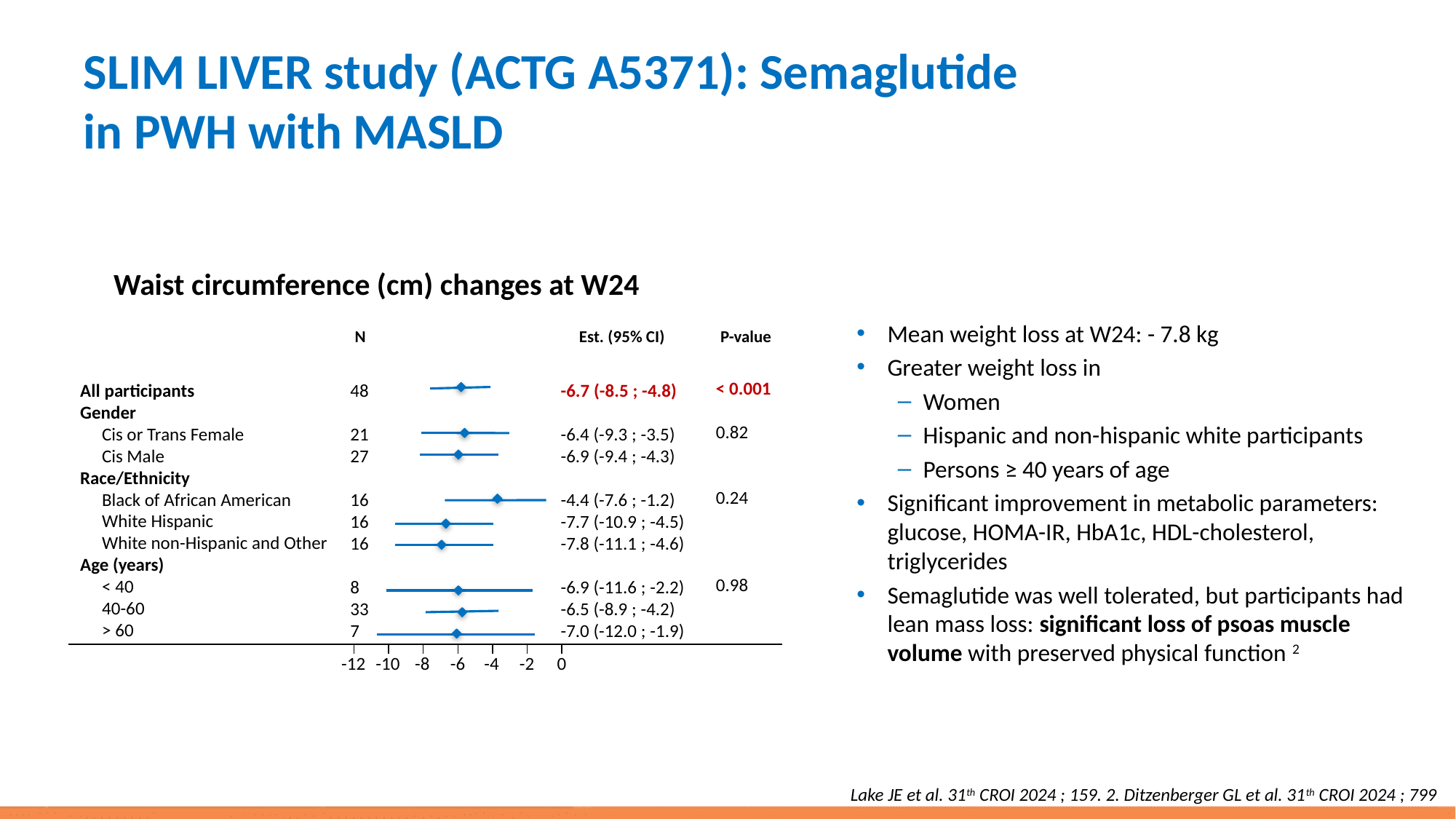

# SLIM LIVER study (ACTG A5371): Semaglutide in PWH with MASLD
Waist circumference (cm) changes at W24
Mean weight loss at W24: - 7.8 kg
Greater weight loss in
Women
Hispanic and non-hispanic white participants
Persons ≥ 40 years of age
Significant improvement in metabolic parameters: glucose, HOMA-IR, HbA1c, HDL-cholesterol, triglycerides
Semaglutide was well tolerated, but participants had lean mass loss: significant loss of psoas muscle volume with preserved physical function 2

N
Est. (95% CI)
P-value

All participants
Gender
Cis or Trans Female
Cis Male
Race/Ethnicity
Black of African American
White Hispanic
White non-Hispanic and Other
Age (years)
< 40
40-60
> 60
< 0.001

0.82

0.24

0.98
48

21
27

16
16
16

8
33
7
-6.7 (-8.5 ; -4.8)

-6.4 (-9.3 ; -3.5)
-6.9 (-9.4 ; -4.3)

-4.4 (-7.6 ; -1.2)
-7.7 (-10.9 ; -4.5)
-7.8 (-11.1 ; -4.6)

-6.9 (-11.6 ; -2.2)
-6.5 (-8.9 ; -4.2)
-7.0 (-12.0 ; -1.9)

-12
-10
-8
-6
-4
-2
0
Lake JE et al. 31th CROI 2024 ; 159. 2. Ditzenberger GL et al. 31th CROI 2024 ; 799